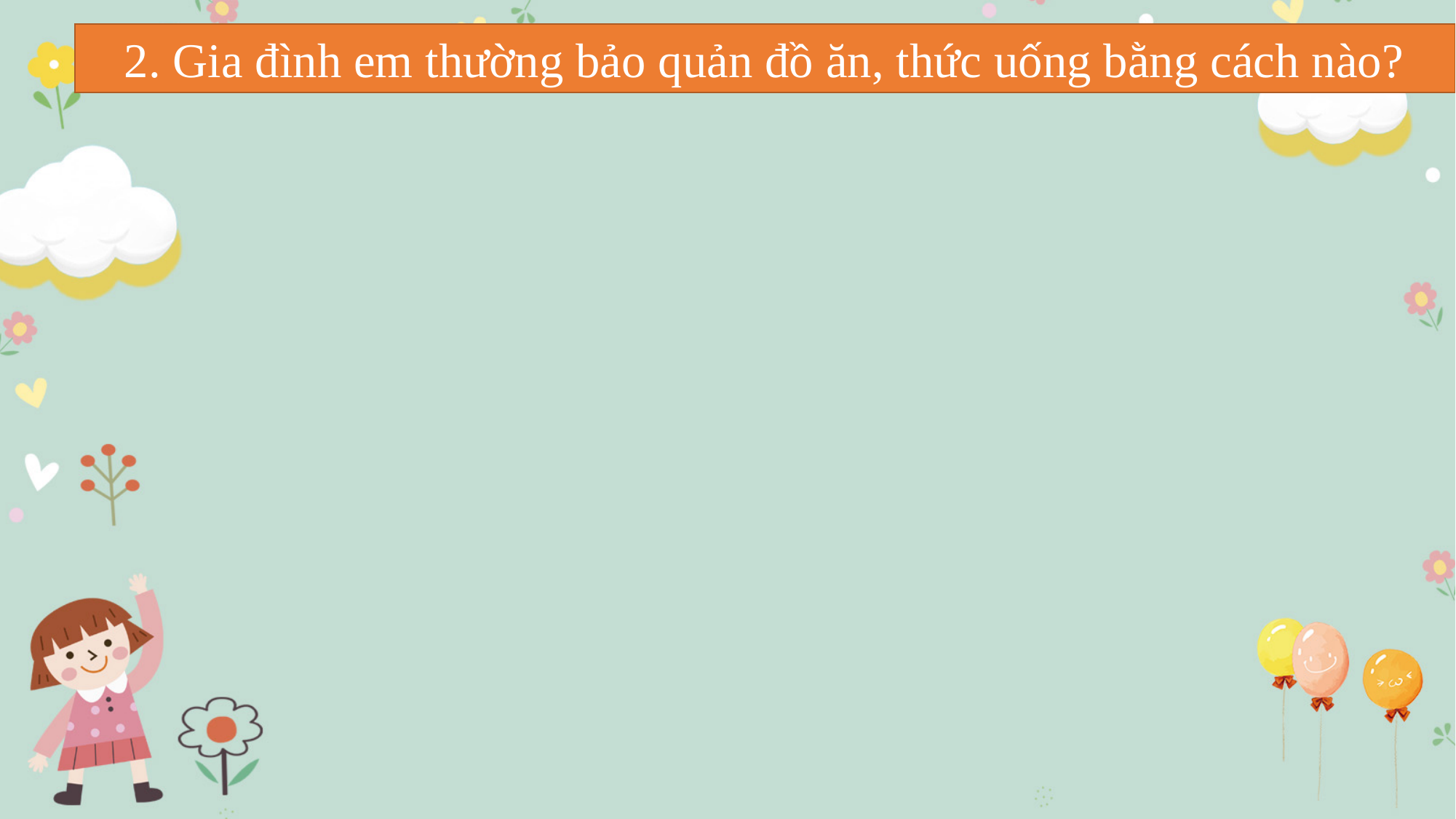

2. Gia đình em thường bảo quản đồ ăn, thức uống bằng cách nào?